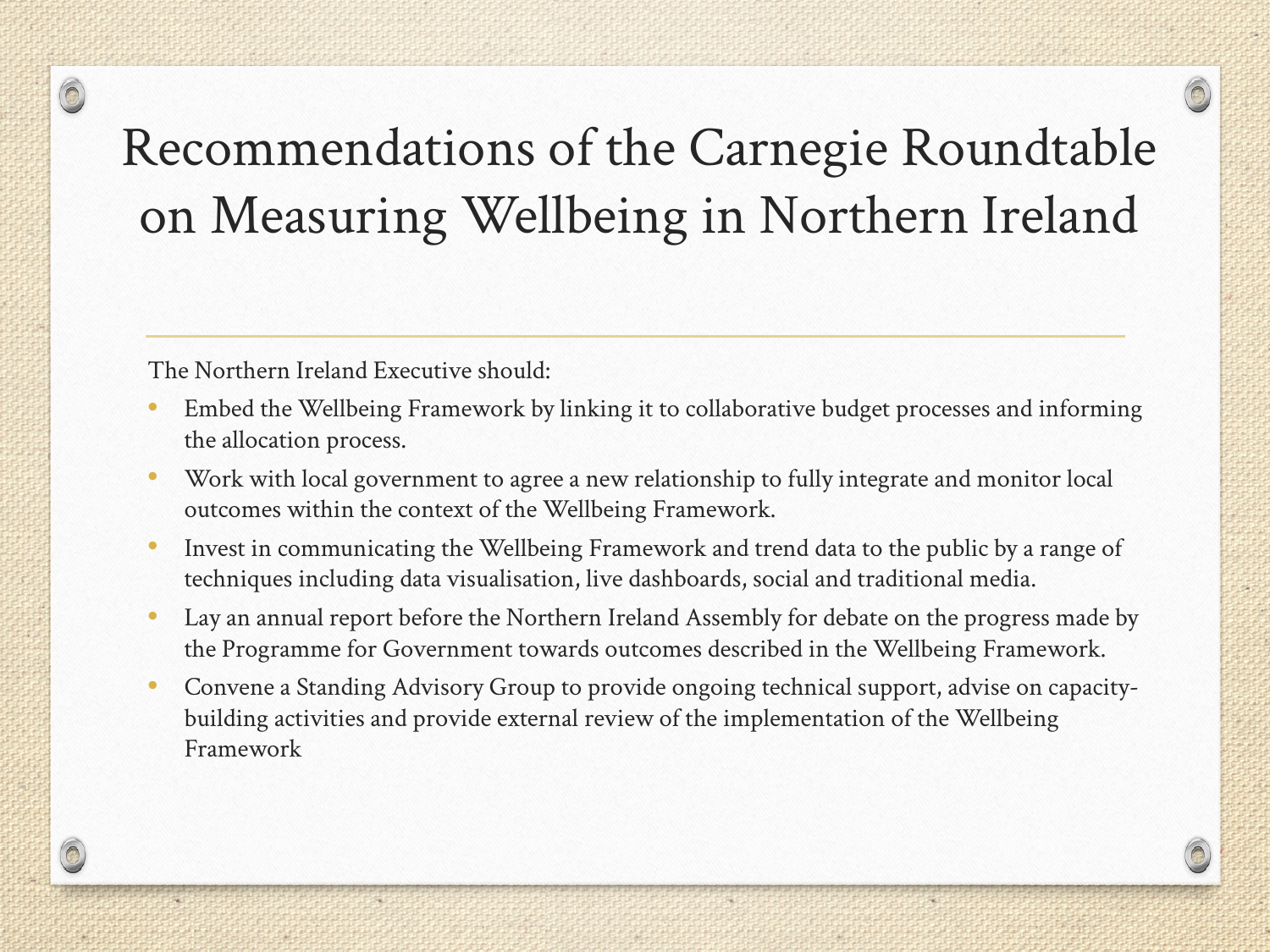

# Recommendations of the Carnegie Roundtable on Measuring Wellbeing in Northern Ireland
The Northern Ireland Executive should:
Embed the Wellbeing Framework by linking it to collaborative budget processes and informing the allocation process.
Work with local government to agree a new relationship to fully integrate and monitor local outcomes within the context of the Wellbeing Framework.
Invest in communicating the Wellbeing Framework and trend data to the public by a range of techniques including data visualisation, live dashboards, social and traditional media.
Lay an annual report before the Northern Ireland Assembly for debate on the progress made by the Programme for Government towards outcomes described in the Wellbeing Framework.
Convene a Standing Advisory Group to provide ongoing technical support, advise on capacity-building activities and provide external review of the implementation of the Wellbeing Framework